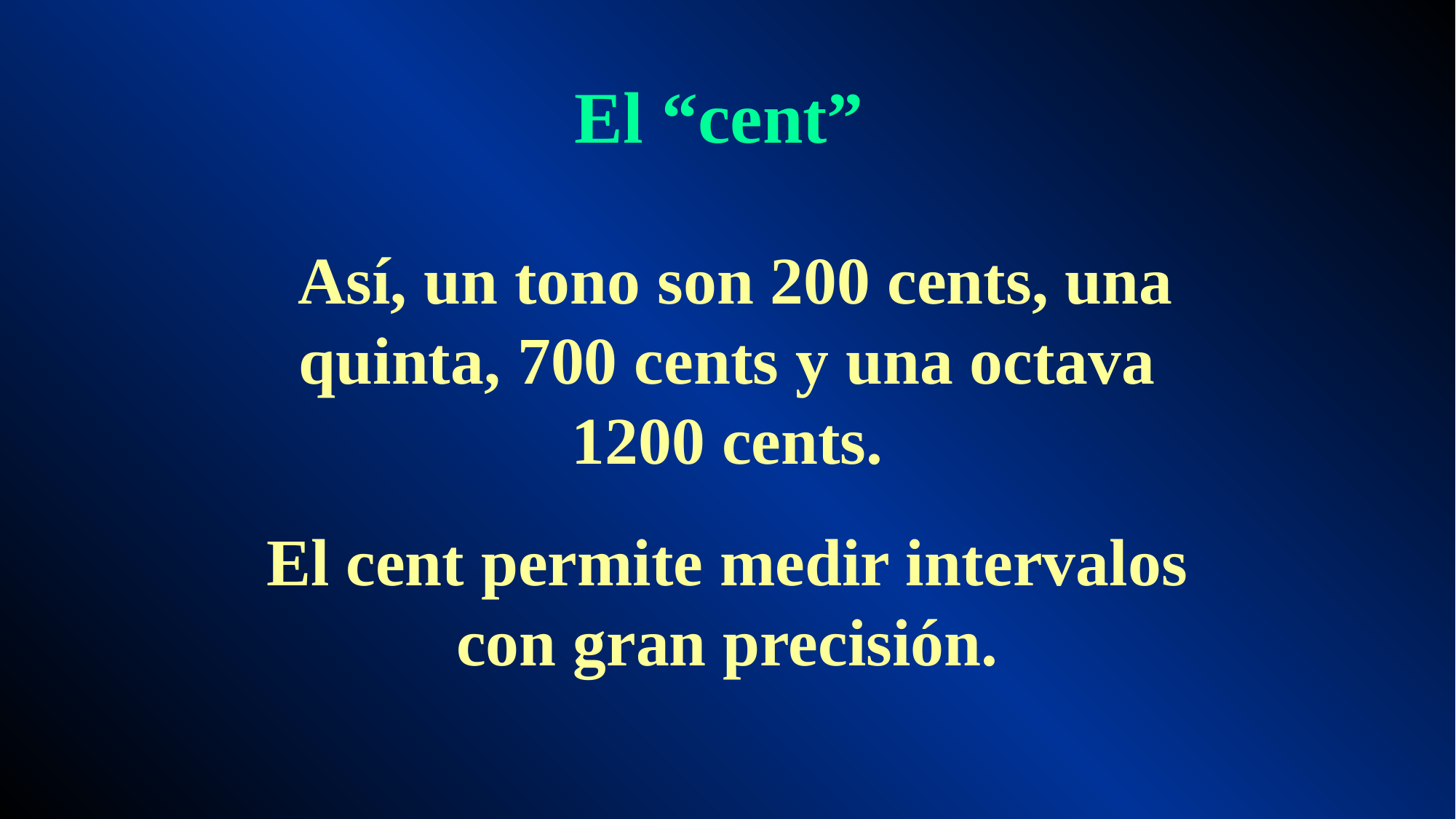

El “cent”
 Así, un tono son 200 cents, una quinta, 700 cents y una octava 1200 cents.
El cent permite medir intervalos con gran precisión.